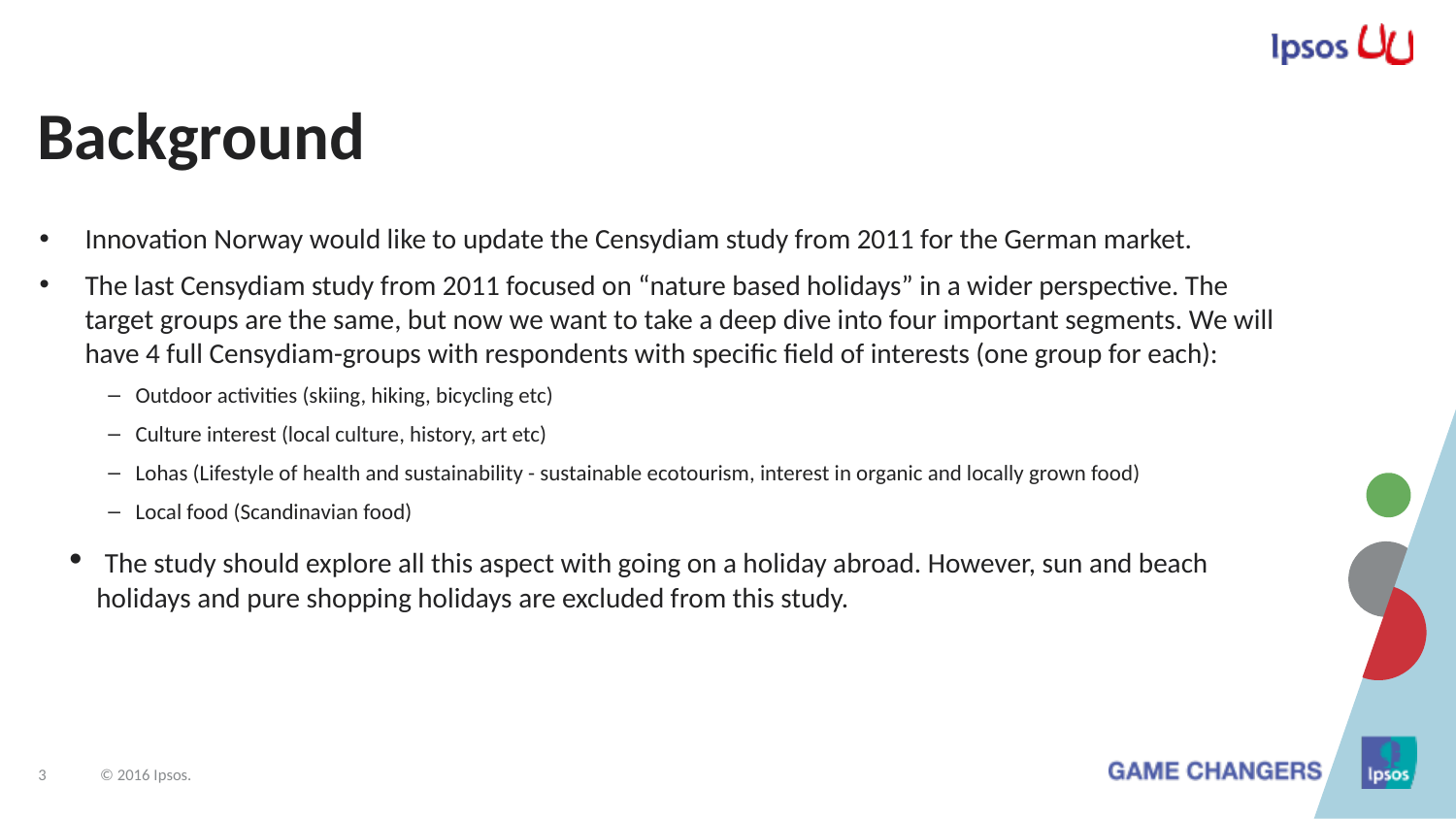

# Background
Innovation Norway would like to update the Censydiam study from 2011 for the German market.
The last Censydiam study from 2011 focused on “nature based holidays” in a wider perspective. The target groups are the same, but now we want to take a deep dive into four important segments. We will have 4 full Censydiam-groups with respondents with specific field of interests (one group for each):
Outdoor activities (skiing, hiking, bicycling etc)
Culture interest (local culture, history, art etc)
Lohas (Lifestyle of health and sustainability - sustainable ecotourism, interest in organic and locally grown food)
Local food (Scandinavian food)
 The study should explore all this aspect with going on a holiday abroad. However, sun and beach holidays and pure shopping holidays are excluded from this study.